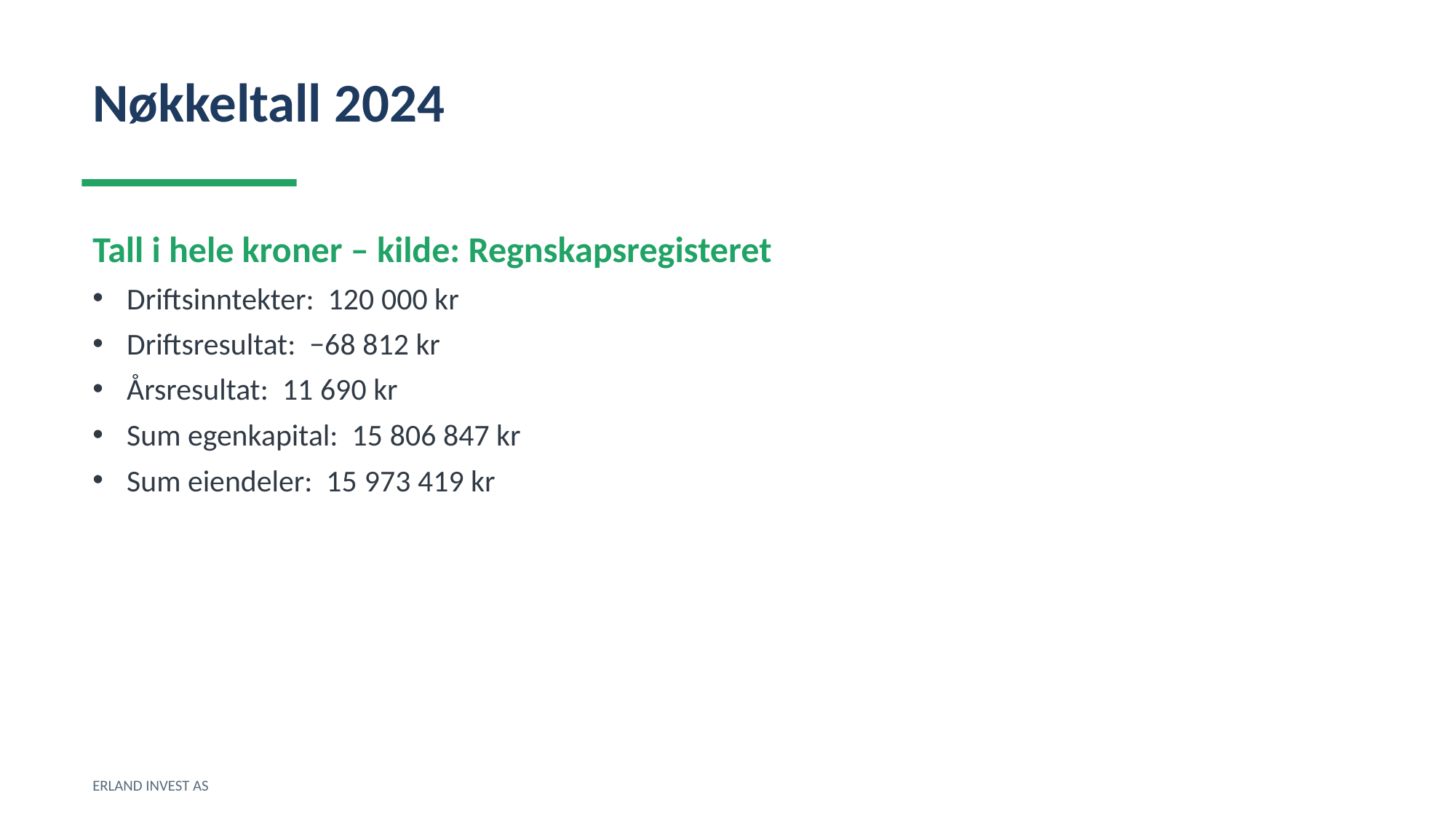

Nøkkeltall 2024

Tall i hele kroner – kilde: Regnskapsregisteret
Driftsinntekter:  120 000 kr
Driftsresultat:  −68 812 kr
Årsresultat:  11 690 kr
Sum egenkapital:  15 806 847 kr
Sum eiendeler:  15 973 419 kr
ERLAND INVEST AS